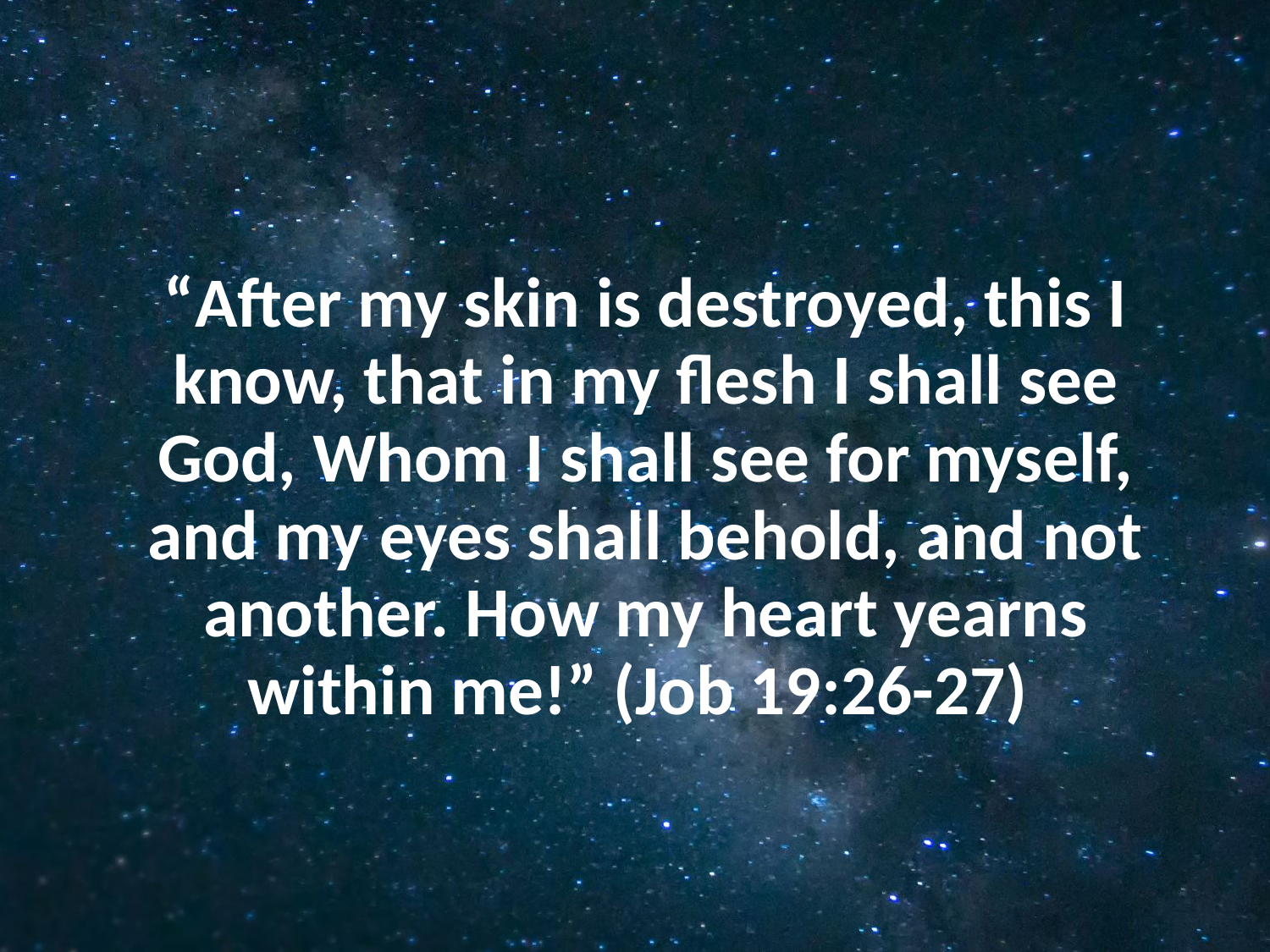

“After my skin is destroyed, this I know, that in my flesh I shall see God, Whom I shall see for myself, and my eyes shall behold, and not another. How my heart yearns within me!” (Job 19:26-27)